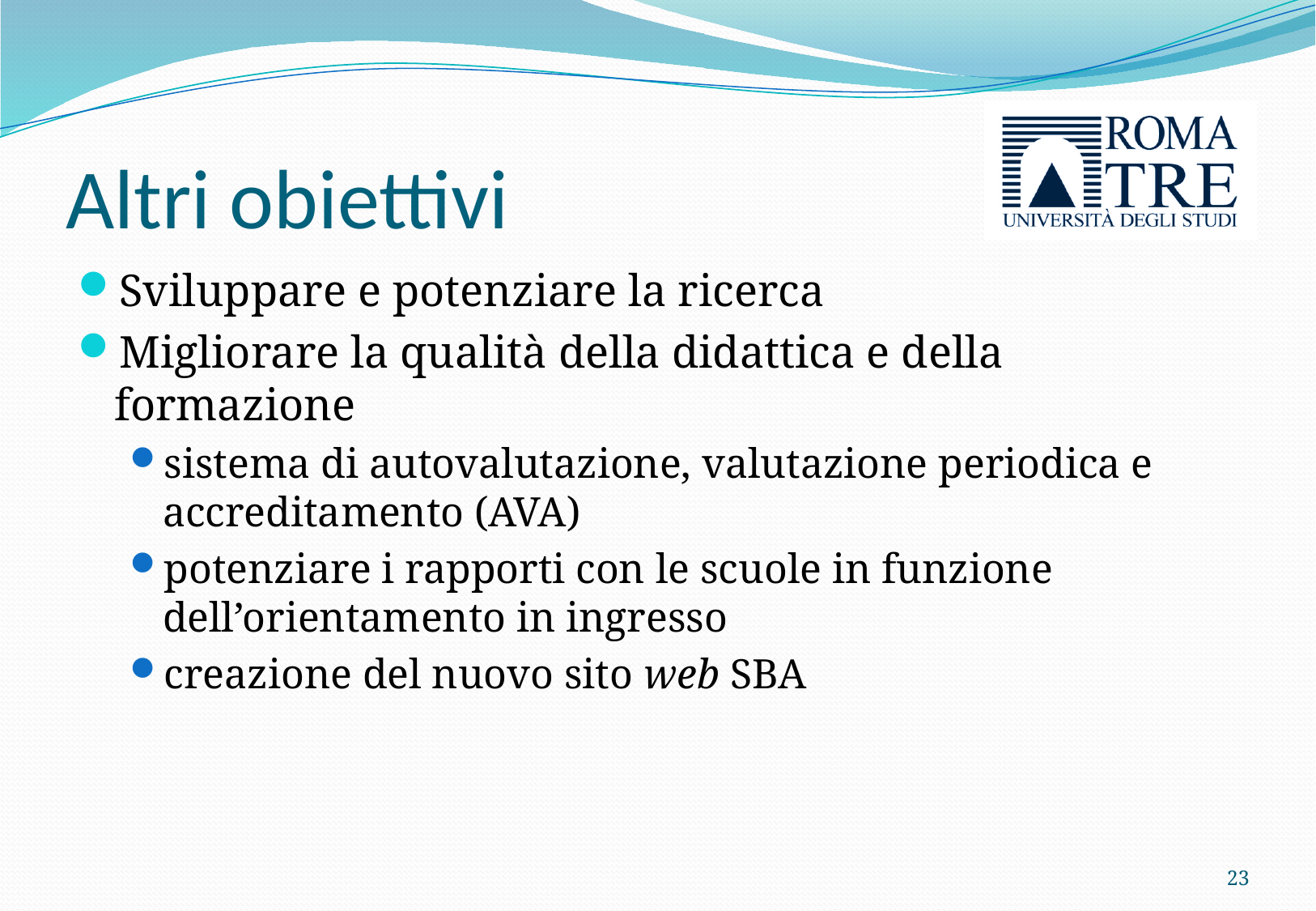

# Altri obiettivi
Sviluppare e potenziare la ricerca
Migliorare la qualità della didattica e della formazione
sistema di autovalutazione, valutazione periodica e accreditamento (AVA)
potenziare i rapporti con le scuole in funzione dell’orientamento in ingresso
creazione del nuovo sito web SBA

23